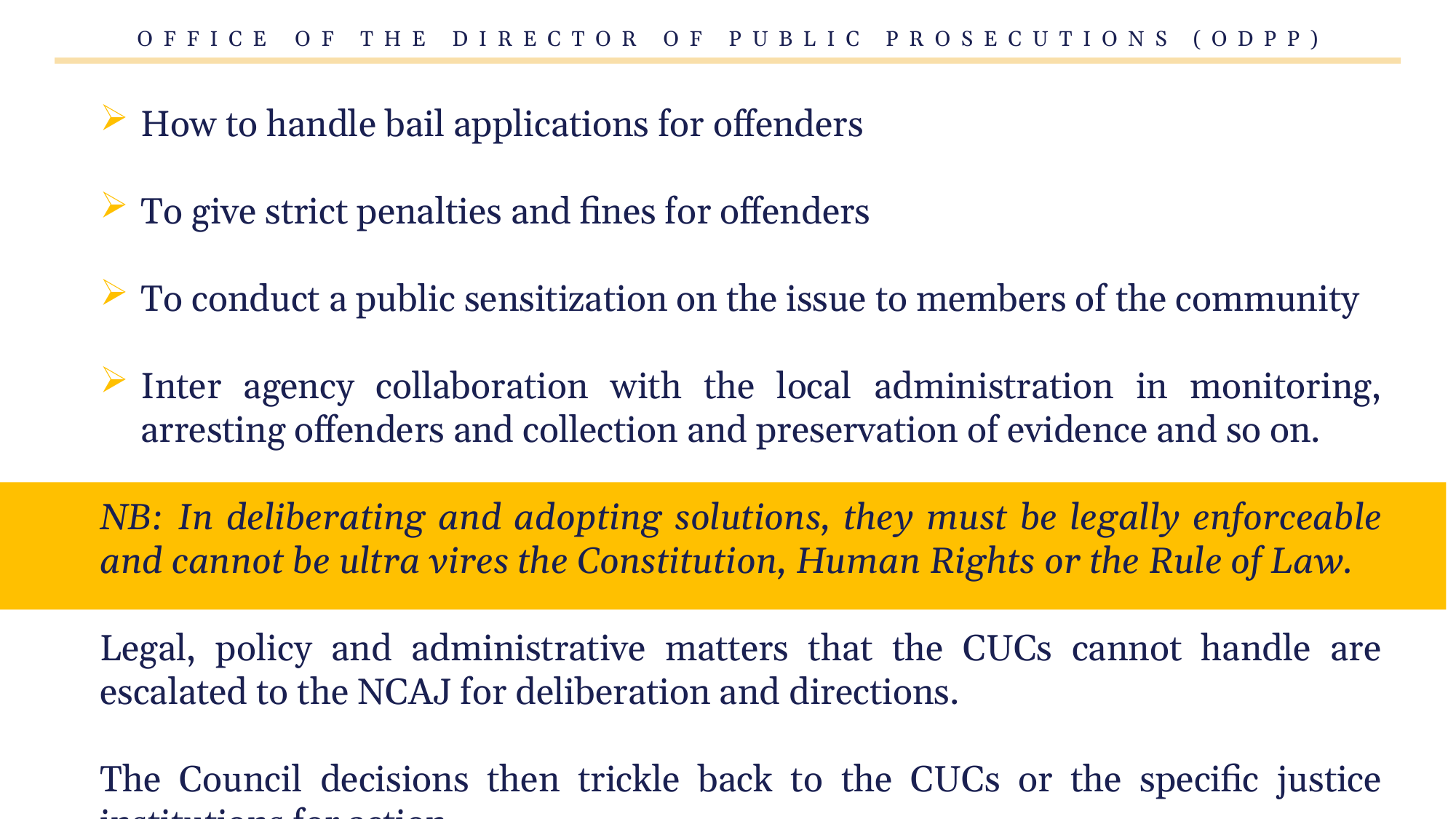

O F F I C E	O F	T H E	D I R E C T O R	O F	P U B L I C	P R O S E C U T I O N S	( O D P P )
How to handle bail applications for offenders

To give strict penalties and fines for offenders

To conduct a public sensitization on the issue to members of the community

Inter agency collaboration with the local administration in monitoring, arresting offenders and collection and preservation of evidence and so on.

NB: In deliberating and adopting solutions, they must be legally enforceable and cannot be ultra vires the Constitution, Human Rights or the Rule of Law.

Legal, policy and administrative matters that the CUCs cannot handle are escalated to the NCAJ for deliberation and directions.

The Council decisions then trickle back to the CUCs or the specific justice institutions for action.